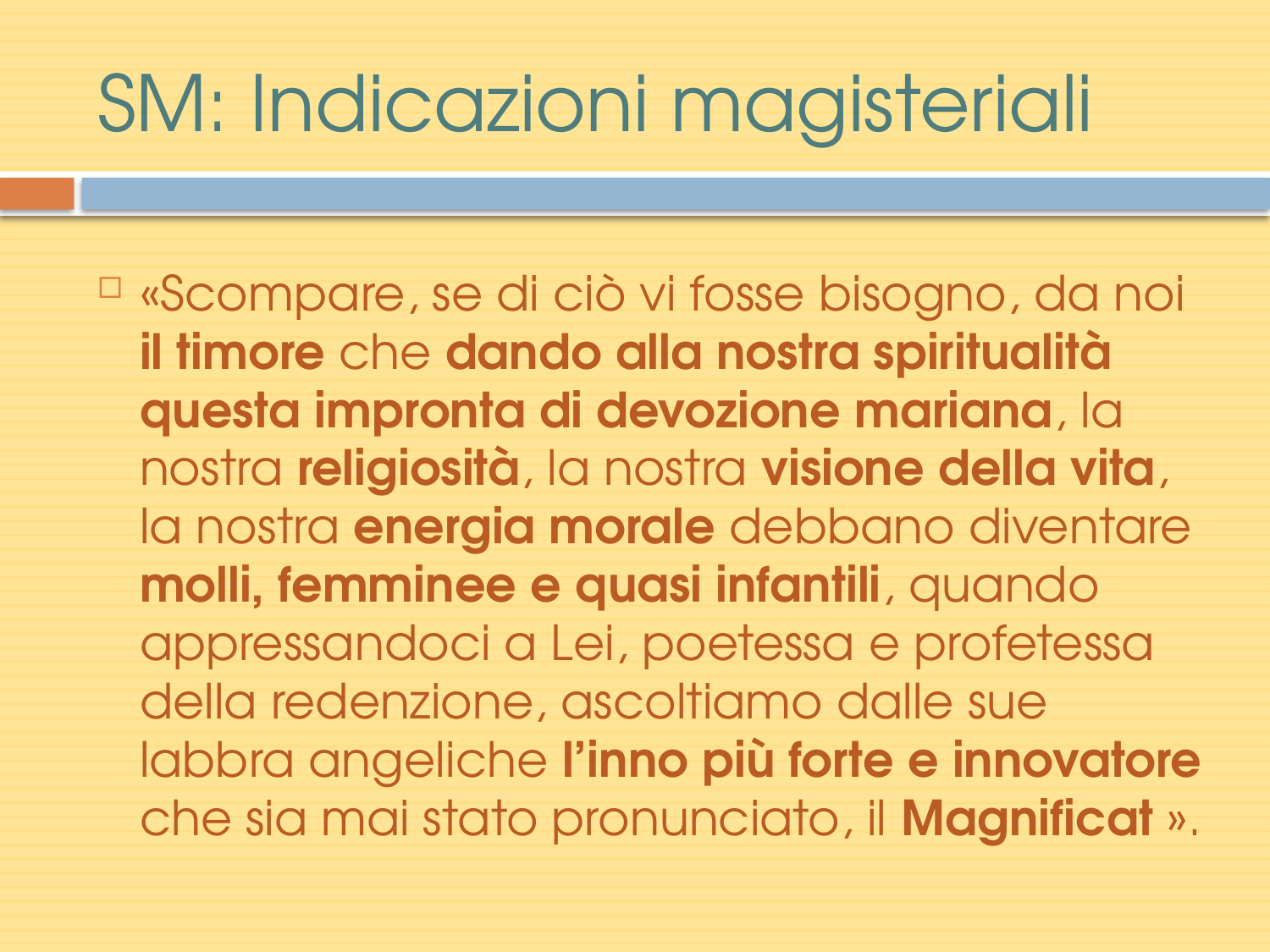

# SM: Indicazioni magisteriali
«Scompare, se di ciò vi fosse bisogno, da noi il timore che dando alla nostra spiritualità questa impronta di devozione mariana, la nostra religiosità, la nostra visione della vita, la nostra energia morale debbano diventare molli, femminee e quasi infantili, quando appressandoci a Lei, poetessa e profetessa della redenzione, ascoltiamo dalle sue labbra angeliche l’inno più forte e innovatore che sia mai stato pronunciato, il Magnificat ».